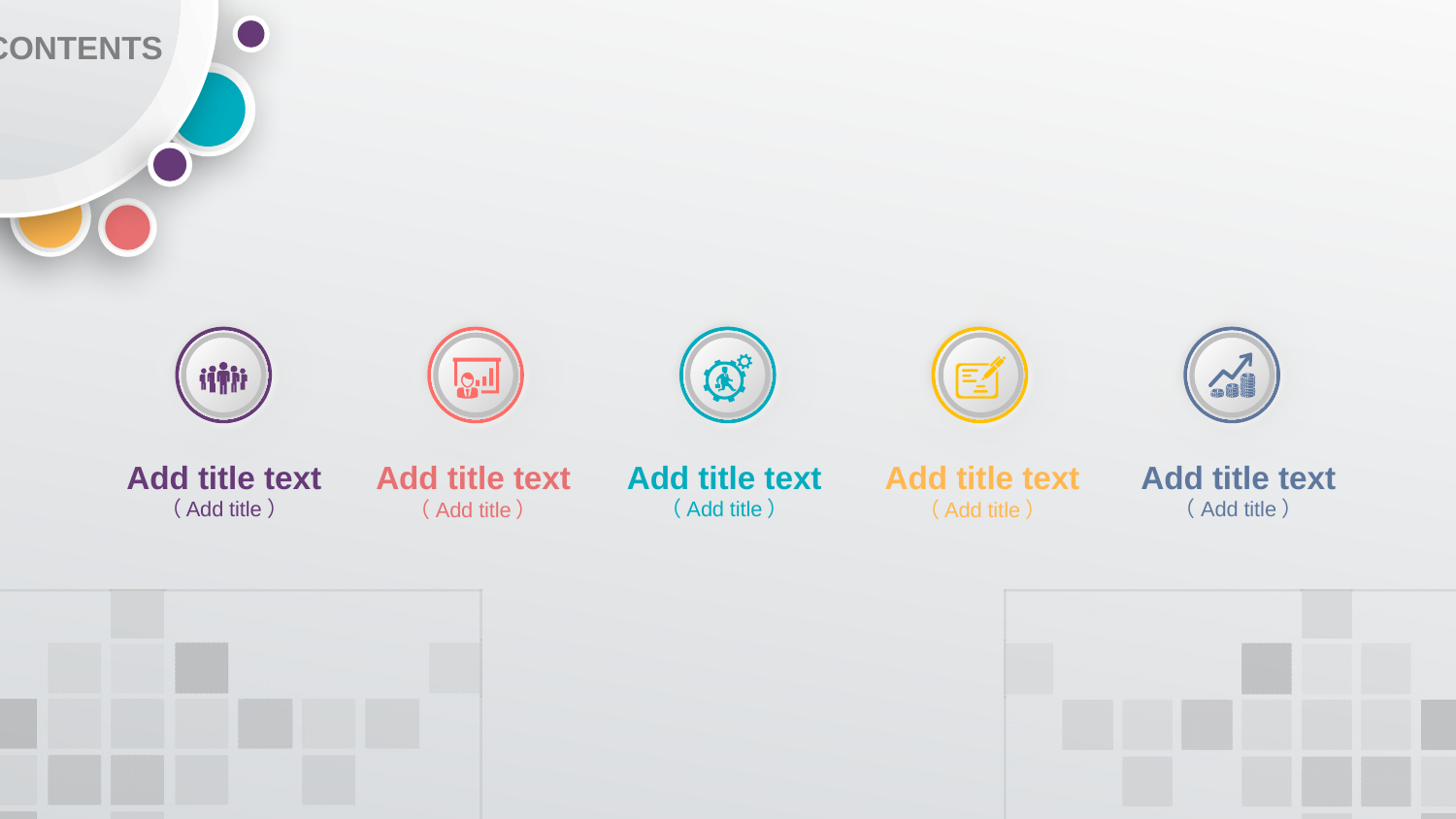

CONTENTS

Add title text
（Add title）
Add title text
（Add title）
Add title text
（Add title）
Add title text
（Add title）
Add title text
（Add title）